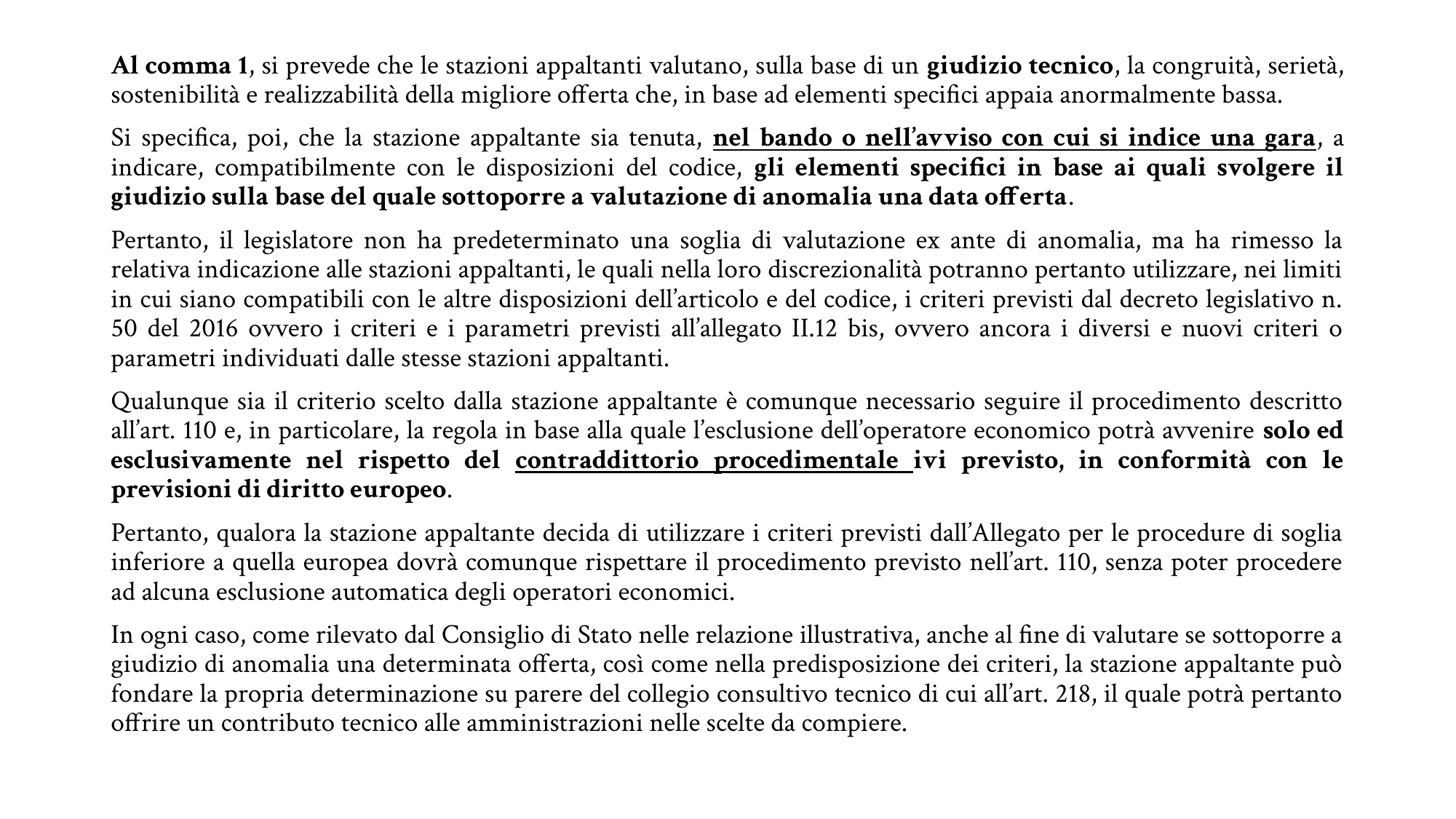

Al comma 1, si prevede che le stazioni appaltanti valutano, sulla base di un giudizio tecnico, la congruità, serietà, sostenibilità e realizzabilità della migliore offerta che, in base ad elementi specifici appaia anormalmente bassa.
Si specifica, poi, che la stazione appaltante sia tenuta, nel bando o nell’avviso con cui si indice una gara, a indicare, compatibilmente con le disposizioni del codice, gli elementi specifici in base ai quali svolgere il giudizio sulla base del quale sottoporre a valutazione di anomalia una data offerta.
Pertanto, il legislatore non ha predeterminato una soglia di valutazione ex ante di anomalia, ma ha rimesso la relativa indicazione alle stazioni appaltanti, le quali nella loro discrezionalità potranno pertanto utilizzare, nei limiti in cui siano compatibili con le altre disposizioni dell’articolo e del codice, i criteri previsti dal decreto legislativo n. 50 del 2016 ovvero i criteri e i parametri previsti all’allegato II.12 bis, ovvero ancora i diversi e nuovi criteri o parametri individuati dalle stesse stazioni appaltanti.
Qualunque sia il criterio scelto dalla stazione appaltante è comunque necessario seguire il procedimento descritto all’art. 110 e, in particolare, la regola in base alla quale l’esclusione dell’operatore economico potrà avvenire solo ed esclusivamente nel rispetto del contraddittorio procedimentale ivi previsto, in conformità con le previsioni di diritto europeo.
Pertanto, qualora la stazione appaltante decida di utilizzare i criteri previsti dall’Allegato per le procedure di soglia inferiore a quella europea dovrà comunque rispettare il procedimento previsto nell’art. 110, senza poter procedere ad alcuna esclusione automatica degli operatori economici.
In ogni caso, come rilevato dal Consiglio di Stato nelle relazione illustrativa, anche al fine di valutare se sottoporre a giudizio di anomalia una determinata offerta, così come nella predisposizione dei criteri, la stazione appaltante può fondare la propria determinazione su parere del collegio consultivo tecnico di cui all’art. 218, il quale potrà pertanto offrire un contributo tecnico alle amministrazioni nelle scelte da compiere.